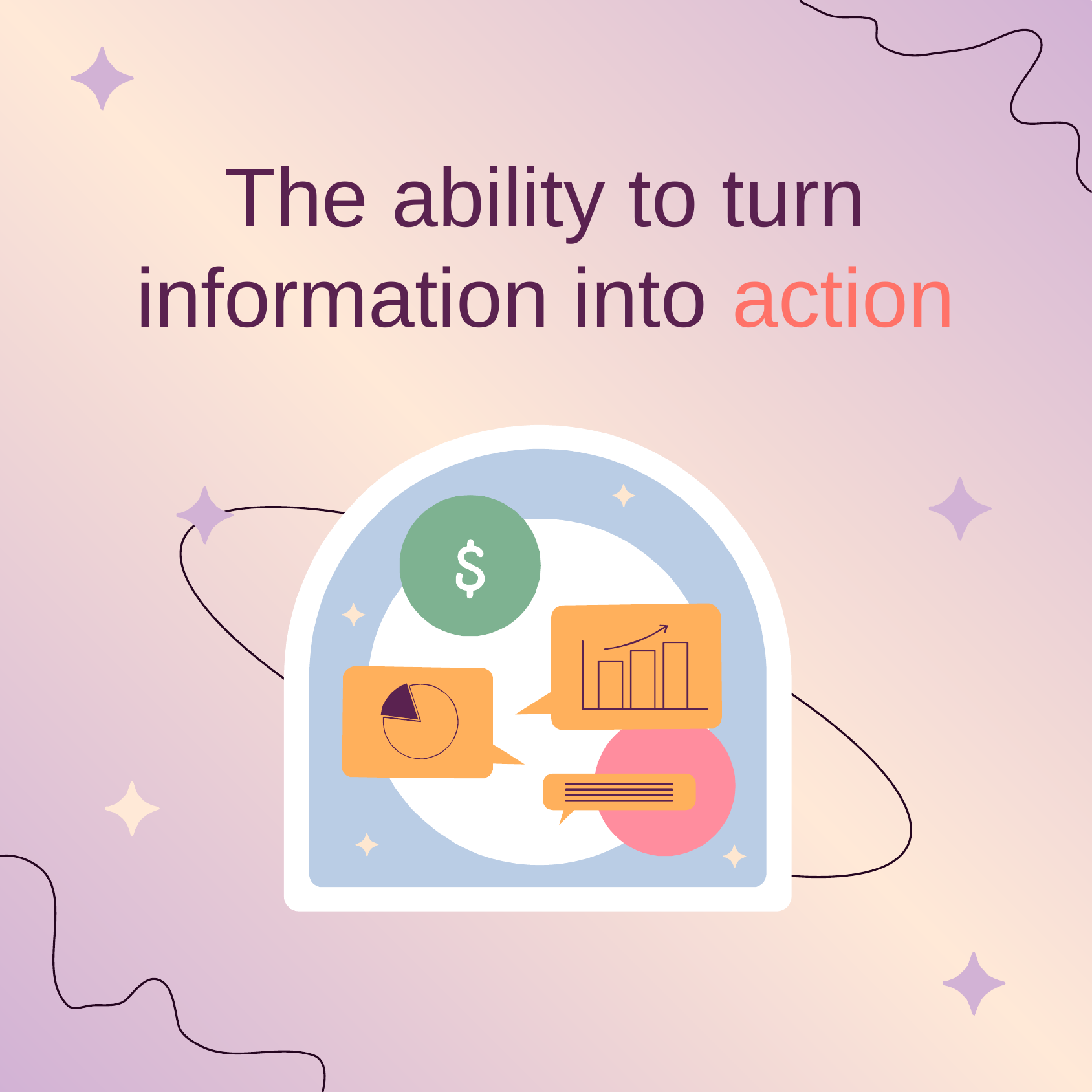

# The ability to turn information into action